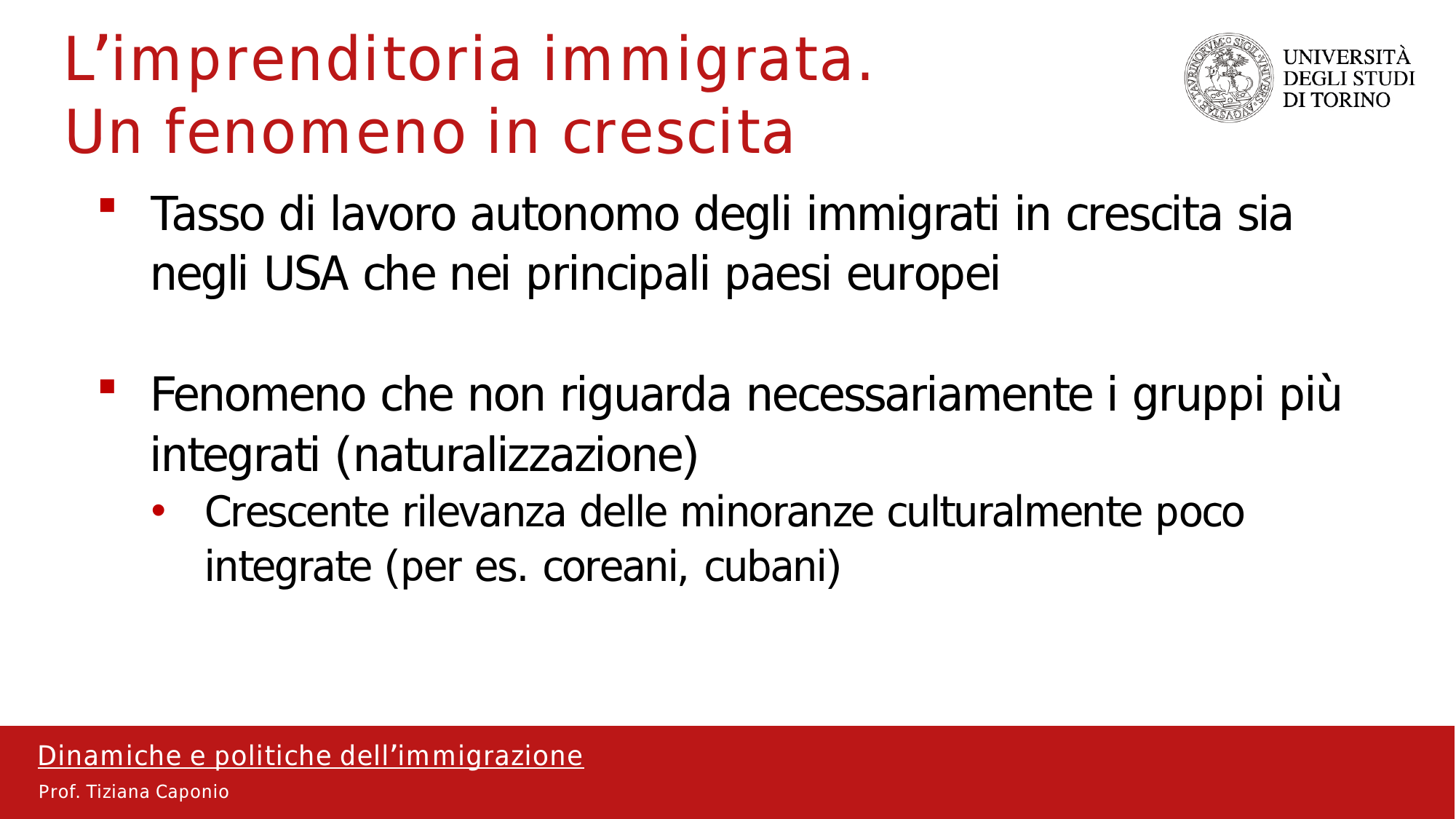

L’imprenditoria immigrata.
   Un fenomeno in crescita

Tasso di lavoro autonomo degli immigrati in crescita sia negli USA che nei principali paesi europei

Fenomeno che non riguarda necessariamente i gruppi più integrati (naturalizzazione)
Crescente rilevanza delle minoranze culturalmente poco integrate (per es. coreani, cubani)
Dinamiche e politiche dell’immigrazione
Prof. Tiziana Caponio